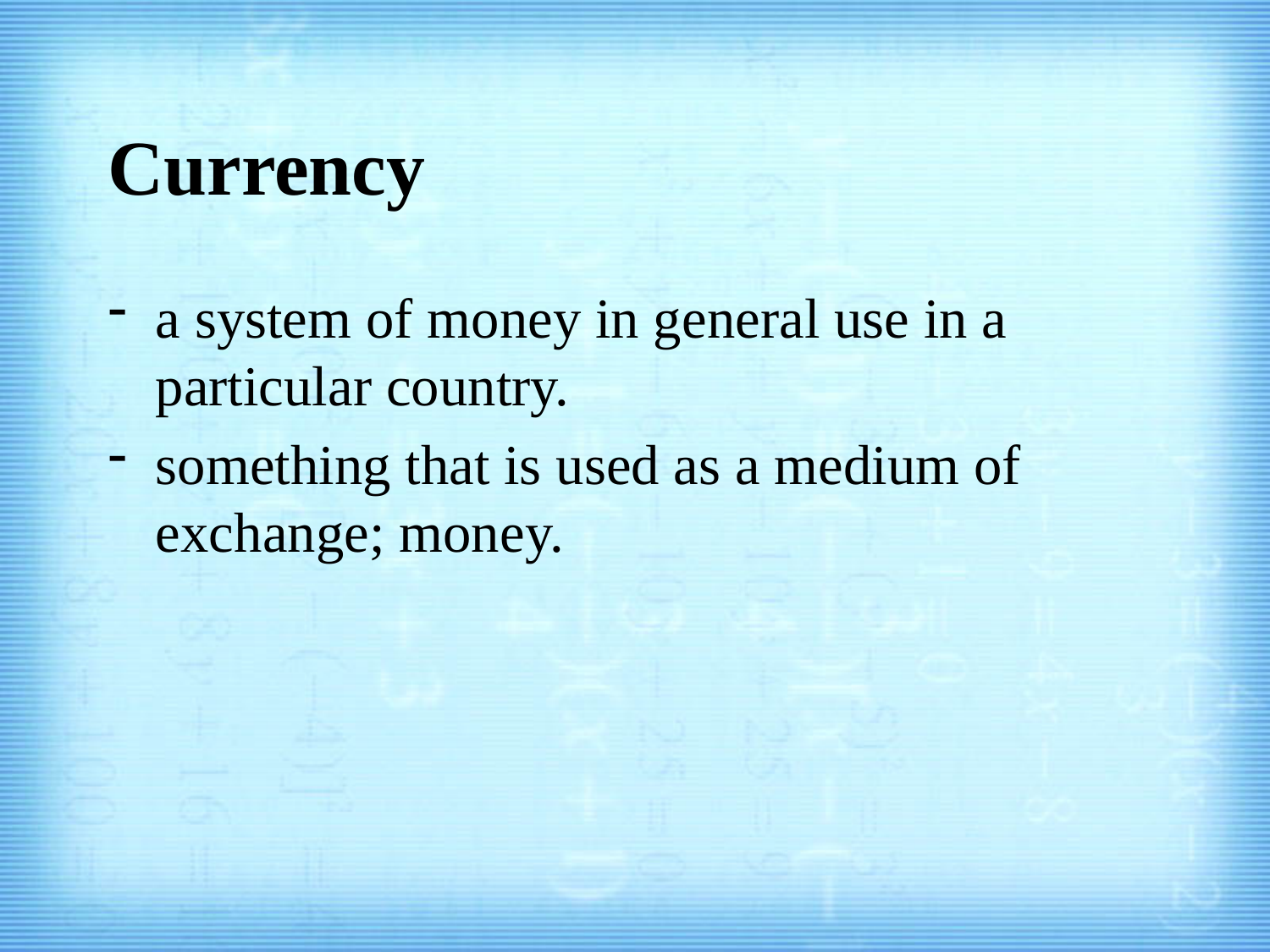

# Currency
a system of money in general use in a particular country.
something that is used as a medium of exchange; money.